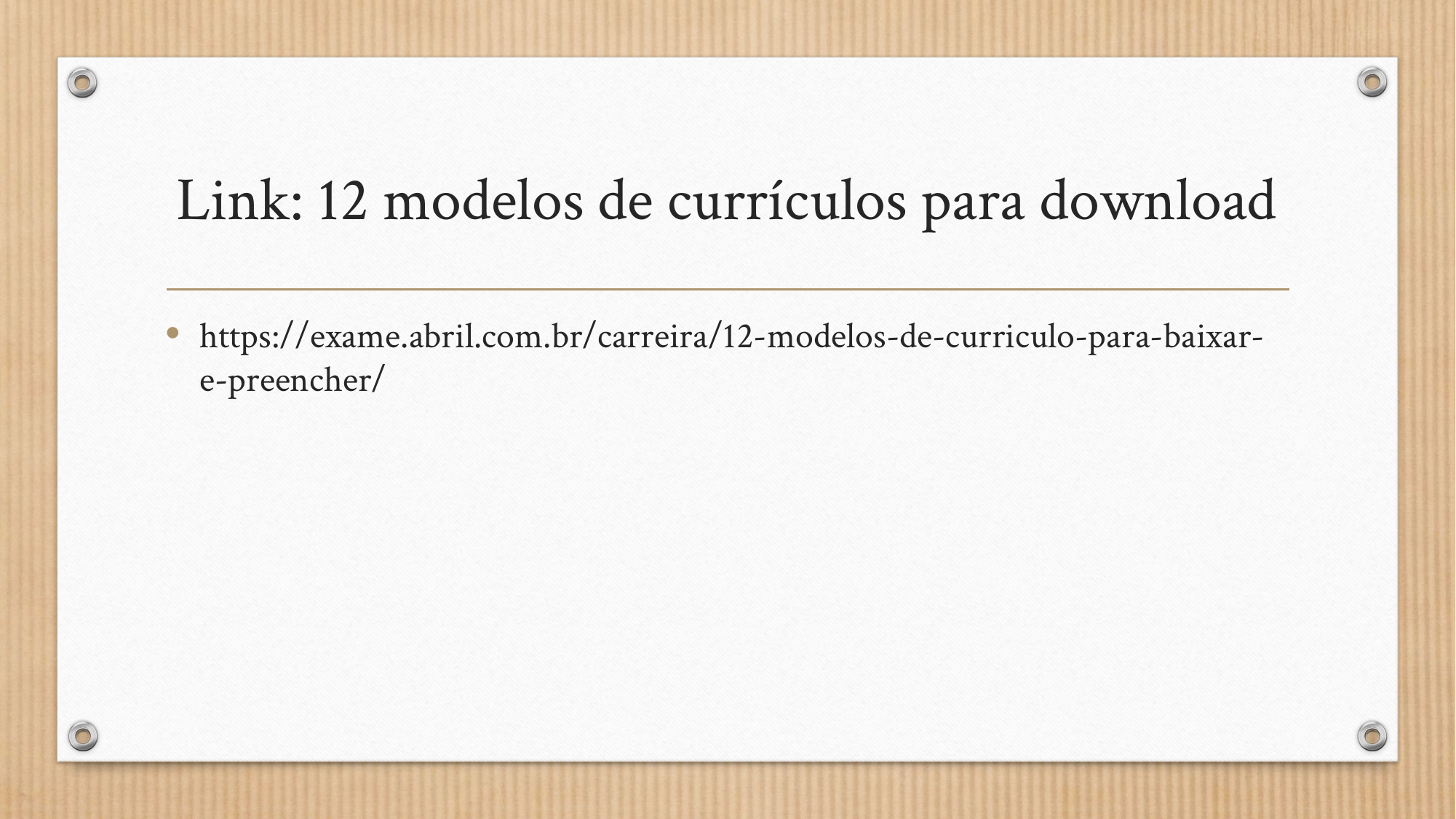

# Link: 12 modelos de currículos para download
https://exame.abril.com.br/carreira/12-modelos-de-curriculo-para-baixar-e-preencher/